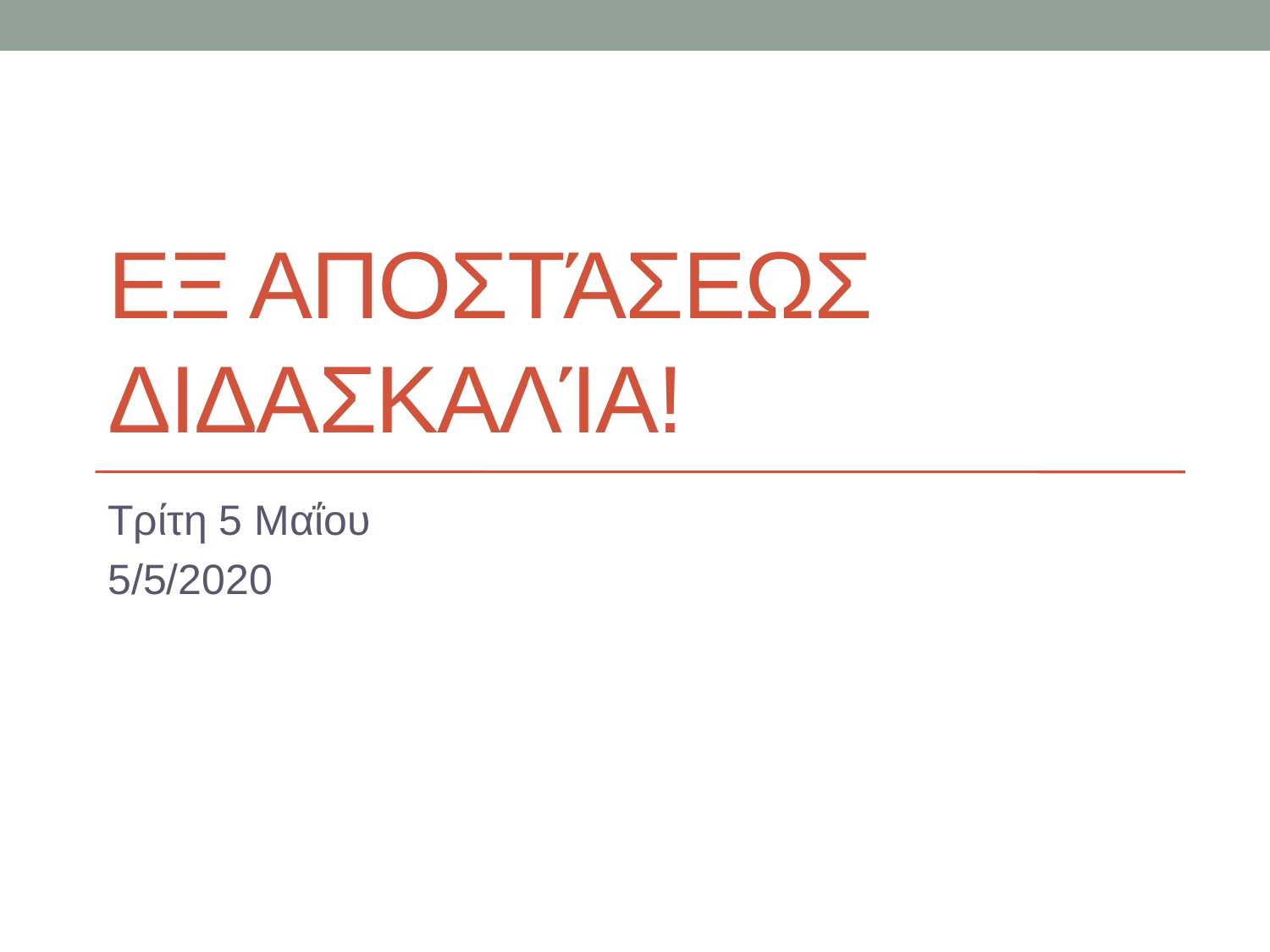

# Εξ αποστάσεως διδασκαλία!
Τρίτη 5 Μαΐου
5/5/2020